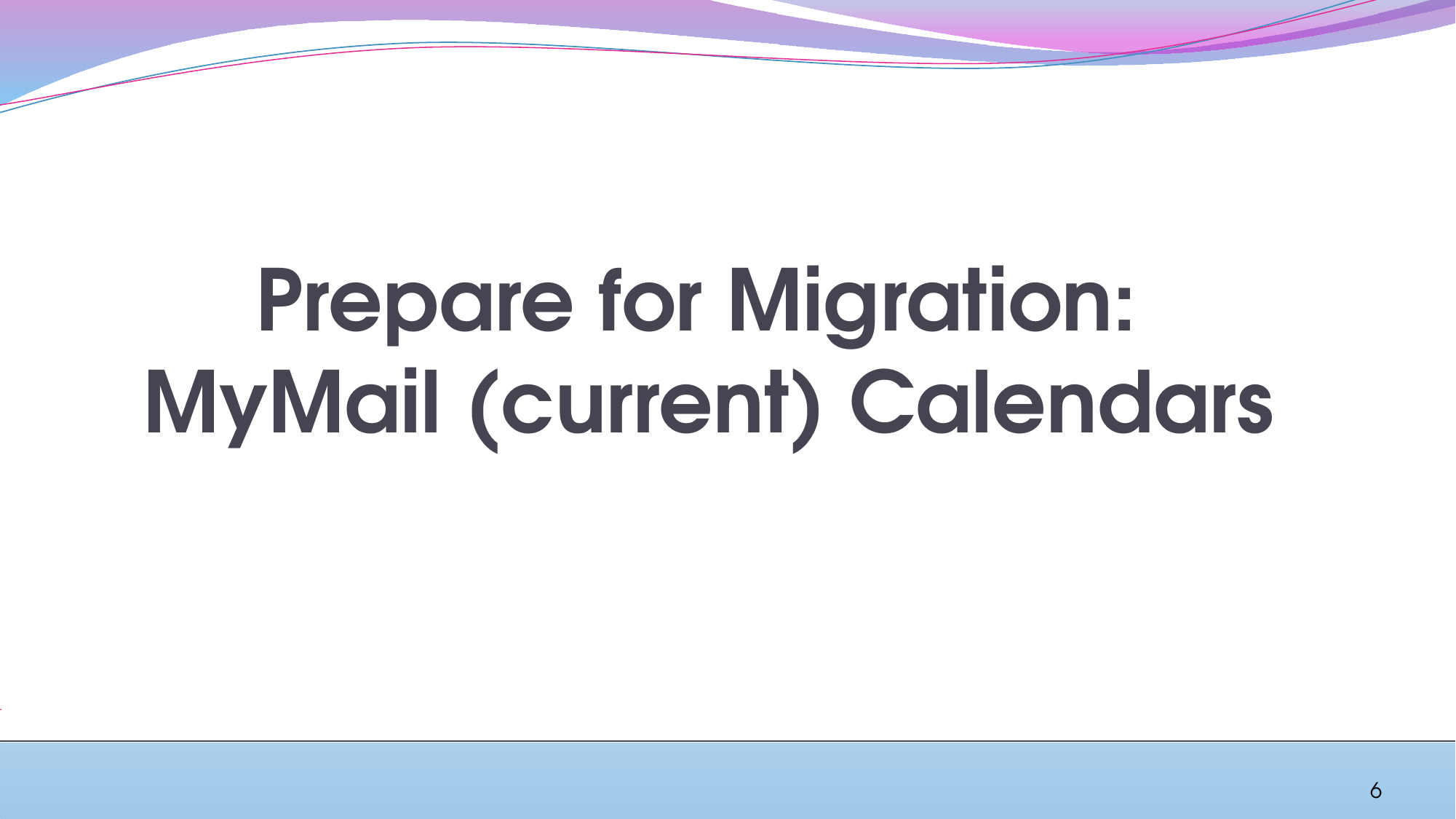

# Prepare for Migration: MyMail (current) Calendars
6